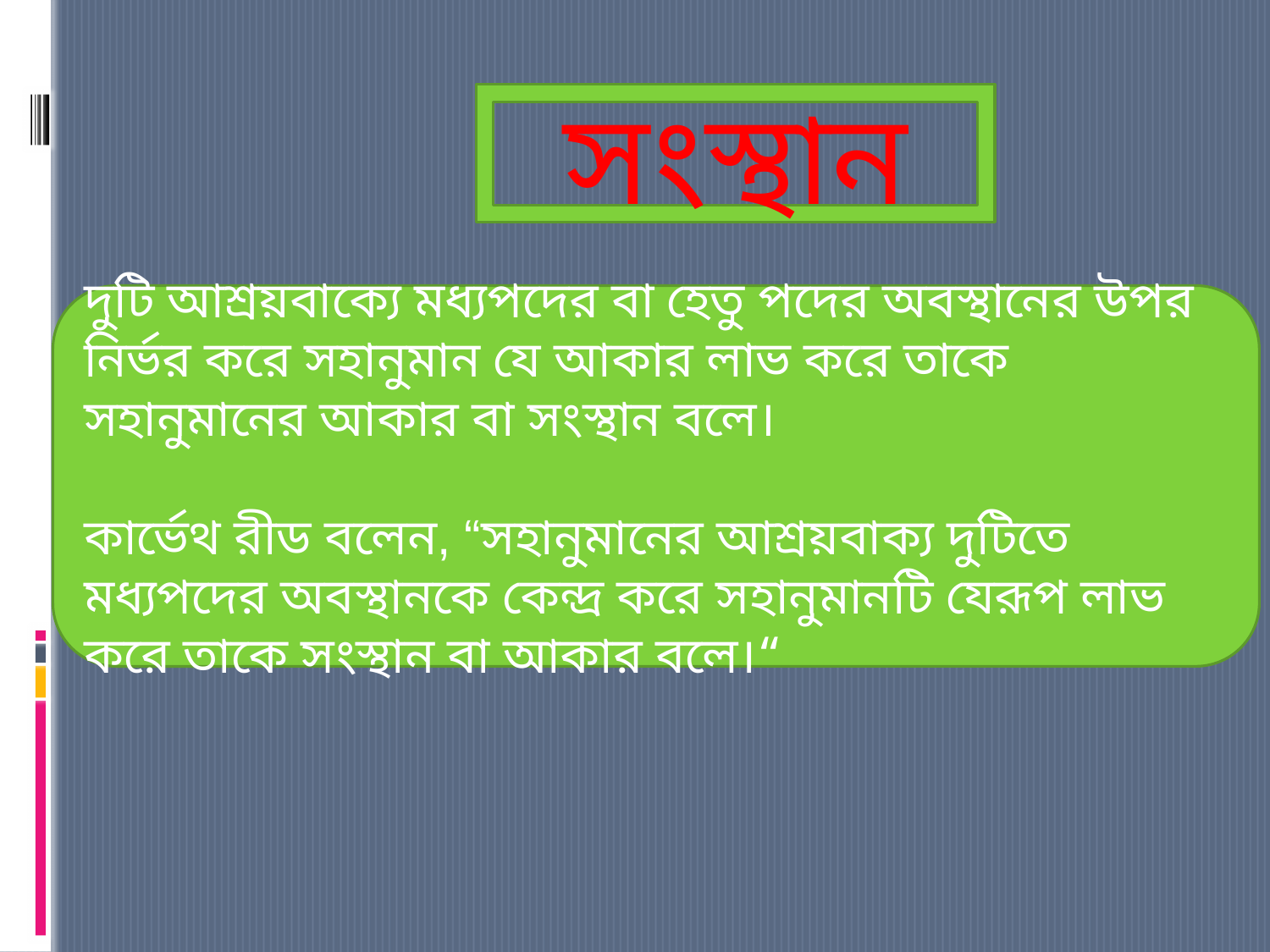

সংস্থান
দুটি আশ্রয়বাক্যে মধ্যপদের বা হেতু পদের অবস্থানের উপর নির্ভর করে সহানুমান যে আকার লাভ করে তাকে সহানুমানের আকার বা সংস্থান বলে।

কার্ভেথ রীড বলেন, “সহানুমানের আশ্রয়বাক্য দুটিতে মধ্যপদের অবস্থানকে কেন্দ্র করে সহানুমানটি যেরূপ লাভ করে তাকে সংস্থান বা আকার বলে।“